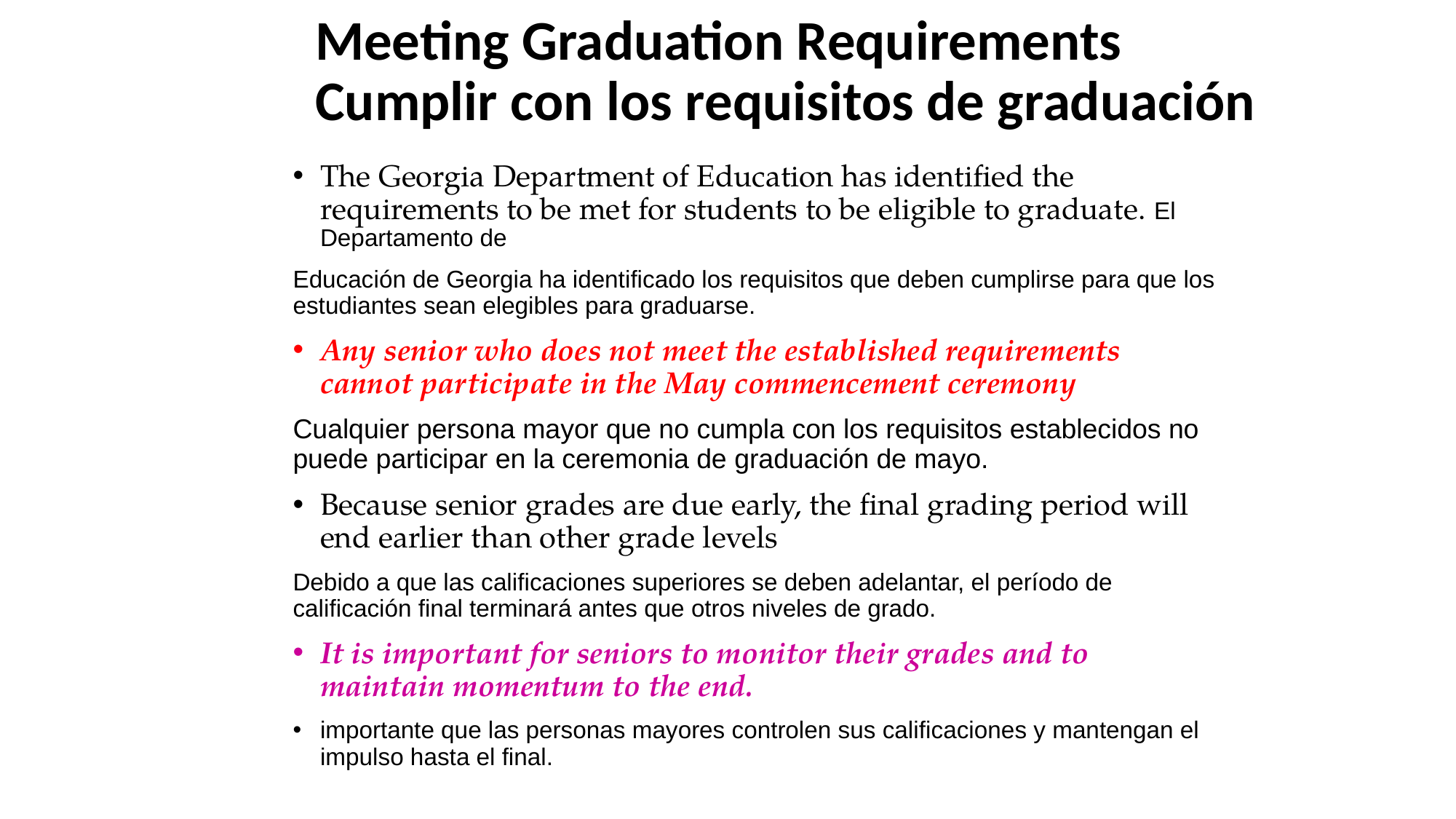

# Meeting Graduation Requirements Cumplir con los requisitos de graduación
The Georgia Department of Education has identified the requirements to be met for students to be eligible to graduate. El Departamento de
Educación de Georgia ha identificado los requisitos que deben cumplirse para que los estudiantes sean elegibles para graduarse.
Any senior who does not meet the established requirements cannot participate in the May commencement ceremony
Cualquier persona mayor que no cumpla con los requisitos establecidos no puede participar en la ceremonia de graduación de mayo.
Because senior grades are due early, the final grading period will end earlier than other grade levels
Debido a que las calificaciones superiores se deben adelantar, el período de calificación final terminará antes que otros niveles de grado.
It is important for seniors to monitor their grades and to maintain momentum to the end.
importante que las personas mayores controlen sus calificaciones y mantengan el impulso hasta el final.